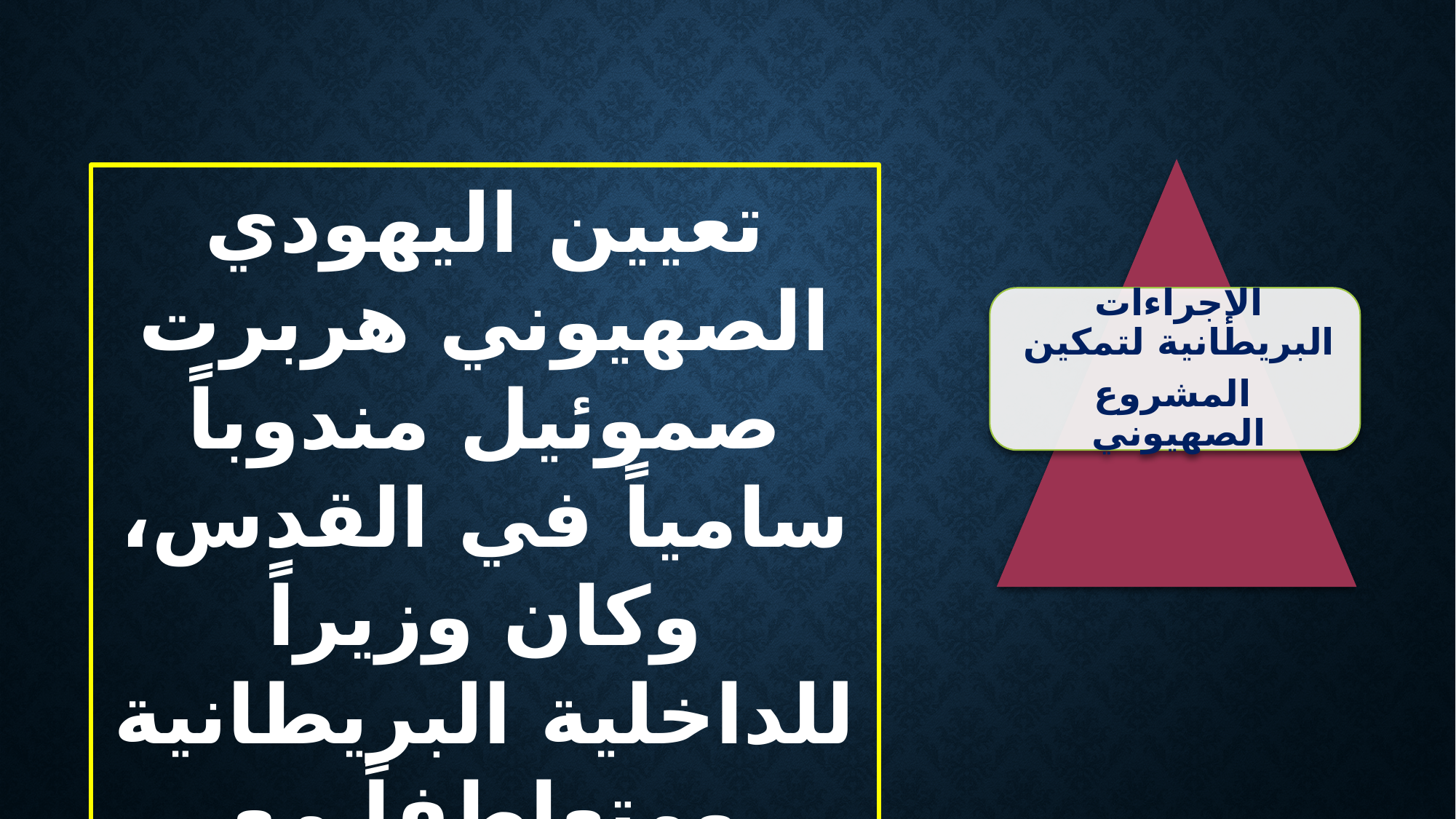

الإجراءات البريطانية لتمكين
 المشروع الصهيوني
تعيين اليهودي الصهيوني هربرت صموئيل مندوباً سامياً في القدس، وكان وزيراً للداخلية البريطانية ومتعاطفاً مع الحركة الصهيونية